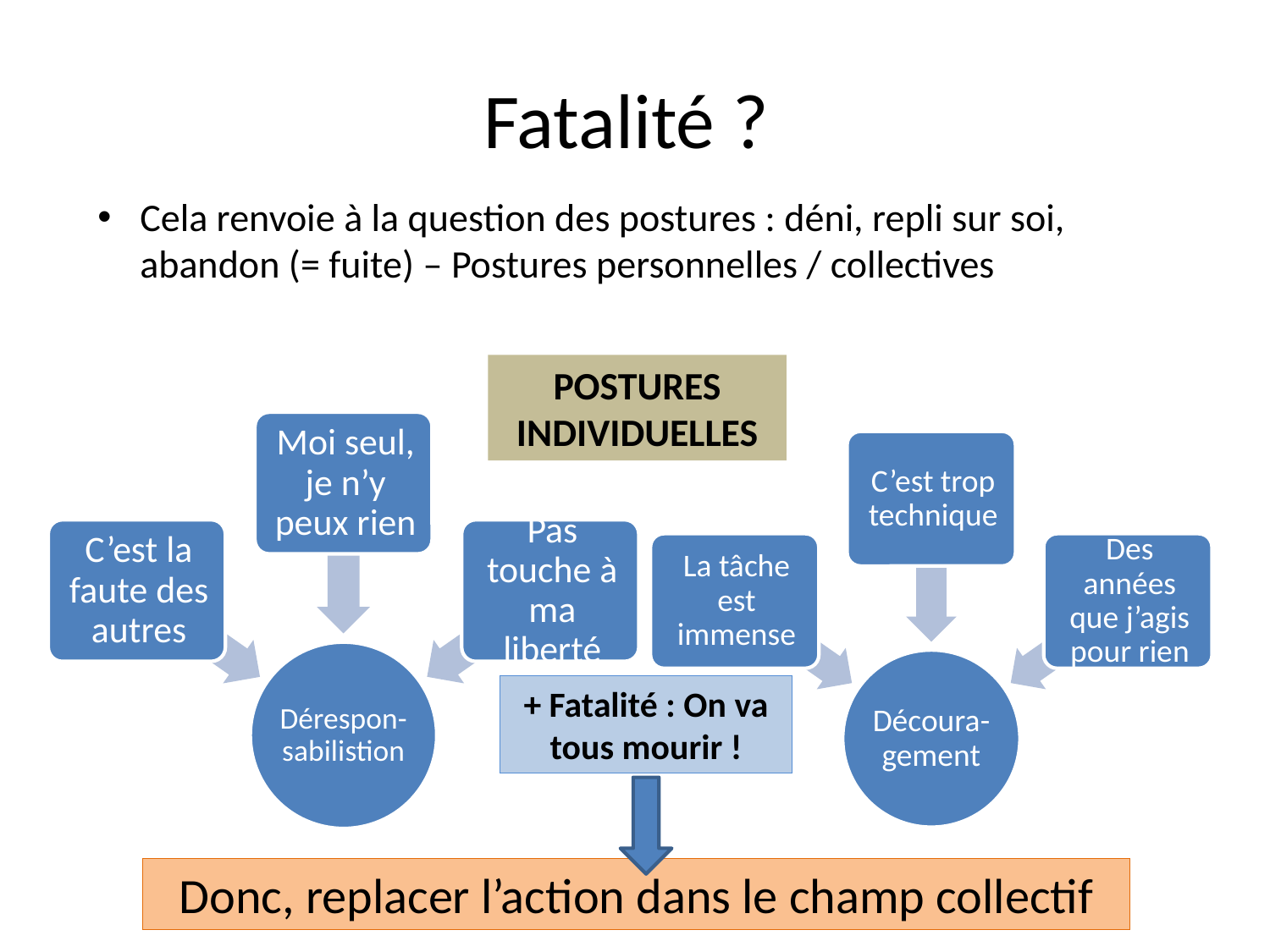

# Fatalité ?
Cela renvoie à la question des postures : déni, repli sur soi, abandon (= fuite) – Postures personnelles / collectives

POSTURES INDIVIDUELLES
Dérespon-sabilistion
C’est la faute des autres
Moi seul, je n’y peux rien
Pas touche à ma liberté
Découra-gement
La tâche est immense
C’est trop technique
Des années que j’agis pour rien
+ Fatalité : On va tous mourir !

Donc, replacer l’action dans le champ collectif